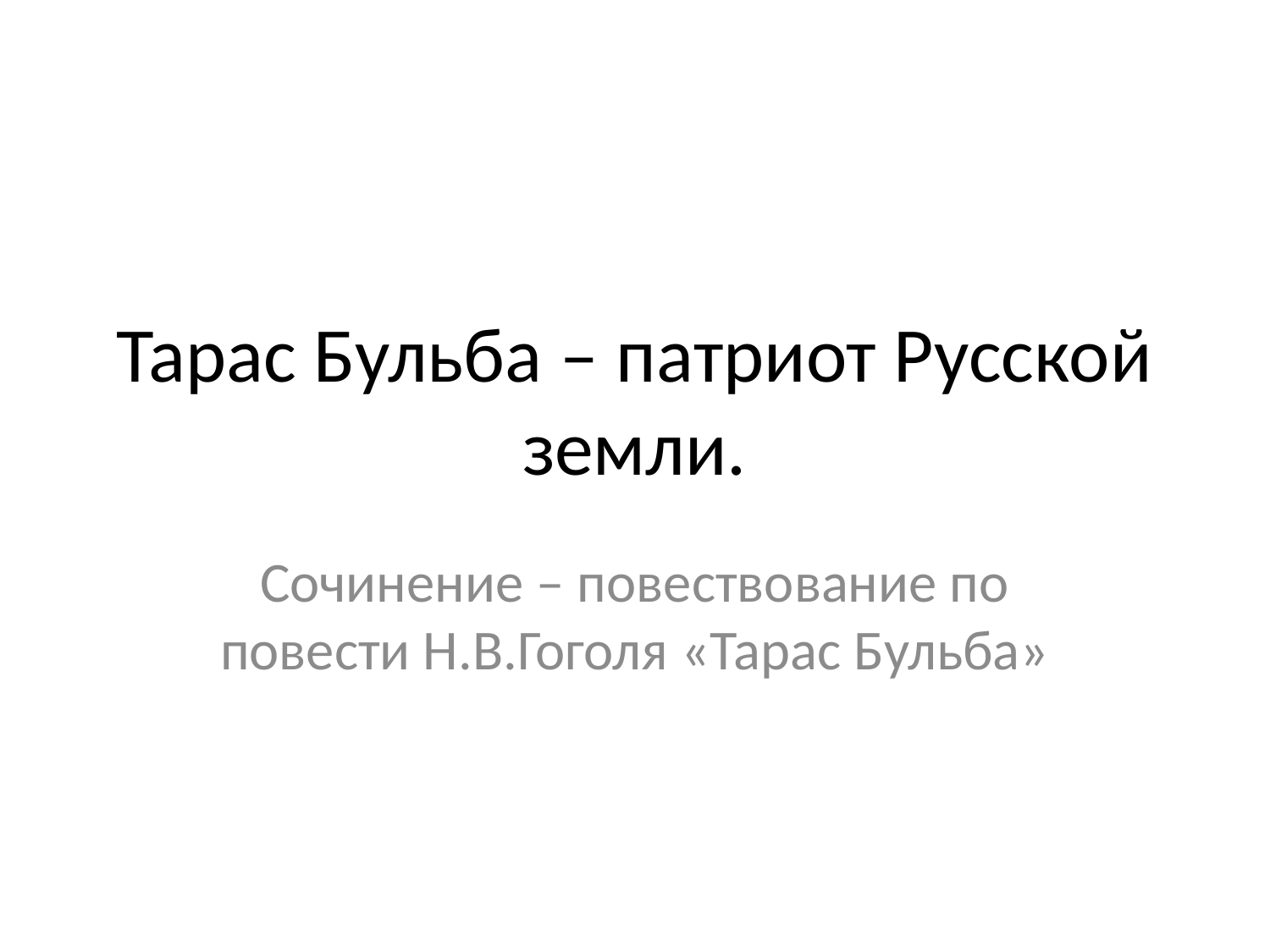

# Тарас Бульба – патриот Русской земли.
Сочинение – повествование по повести Н.В.Гоголя «Тарас Бульба»